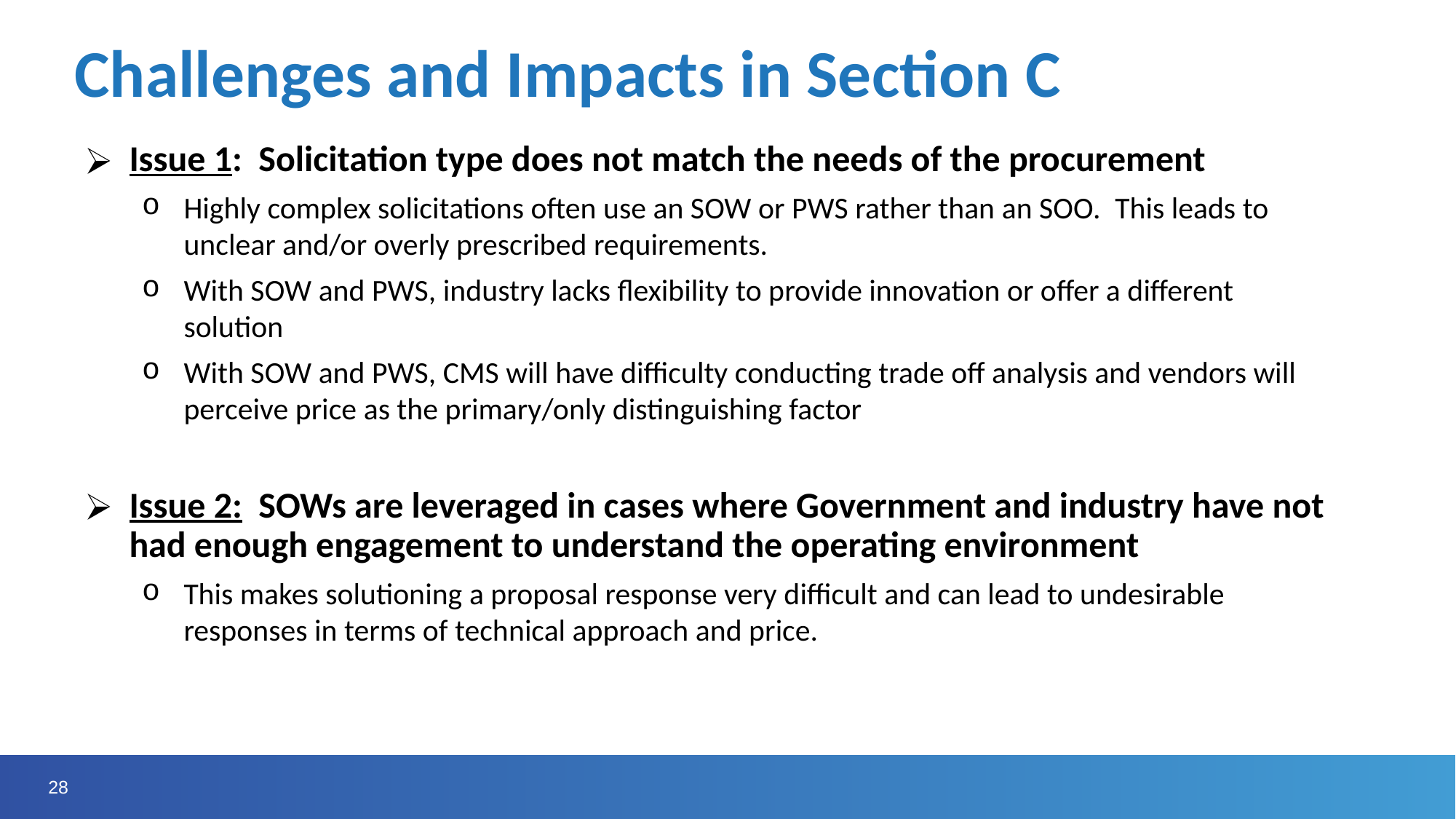

# Challenges and Impacts in Section C
Issue 1:  Solicitation type does not match the needs of the procurement
Highly complex solicitations often use an SOW or PWS rather than an SOO.  This leads to unclear and/or overly prescribed requirements.
With SOW and PWS, industry lacks flexibility to provide innovation or offer a different solution
With SOW and PWS, CMS will have difficulty conducting trade off analysis and vendors will perceive price as the primary/only distinguishing factor

Issue 2:  SOWs are leveraged in cases where Government and industry have not had enough engagement to understand the operating environment
This makes solutioning a proposal response very difficult and can lead to undesirable responses in terms of technical approach and price.

28